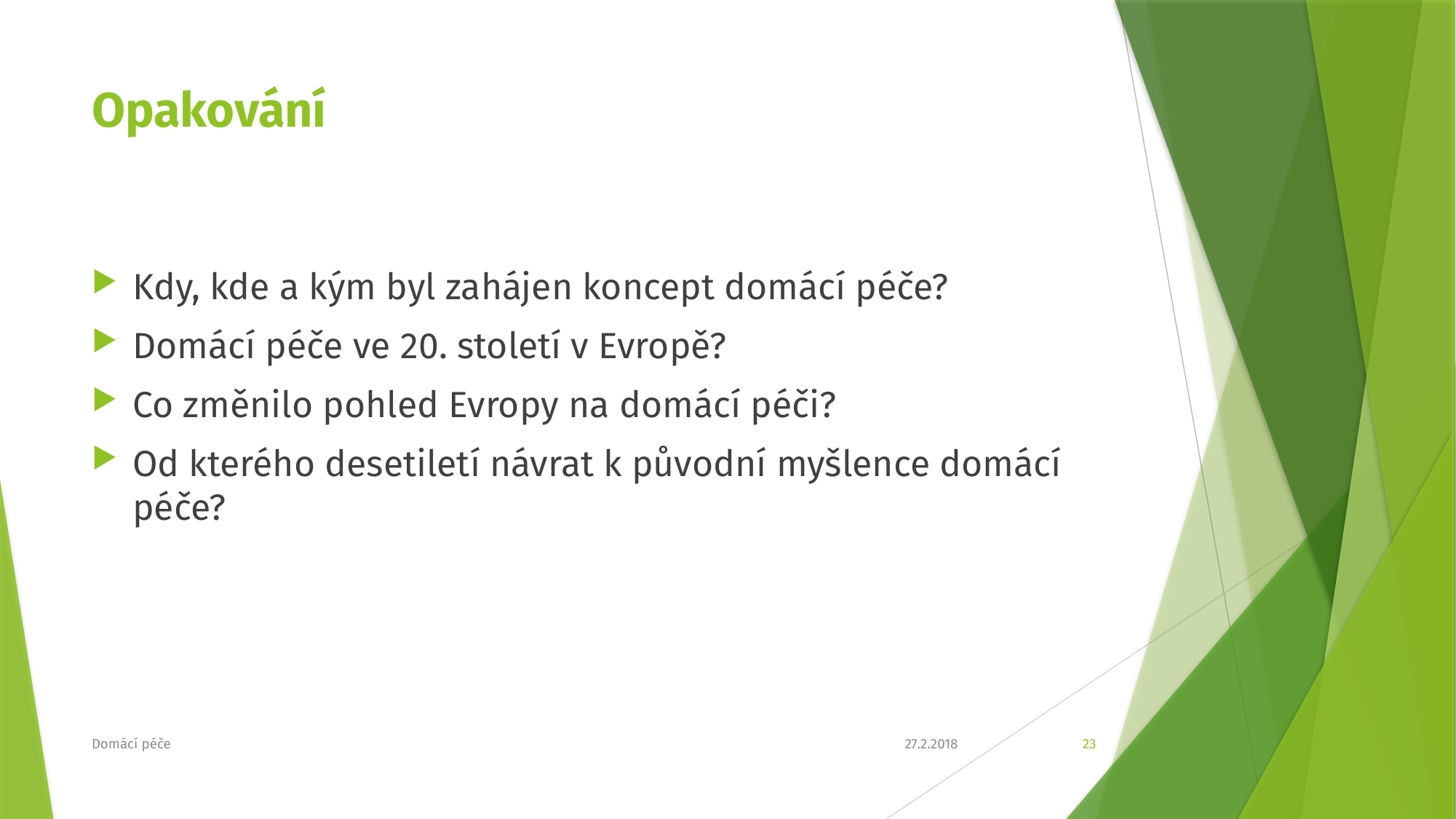

# Opakování
Kdy, kde a kým byl zahájen koncept domácí péče?
Domácí péče ve 20. století v Evropě?
Co změnilo pohled Evropy na domácí péči?
Od kterého desetiletí návrat k původní myšlence domácí péče?

Domácí péče
27.2.2018
23